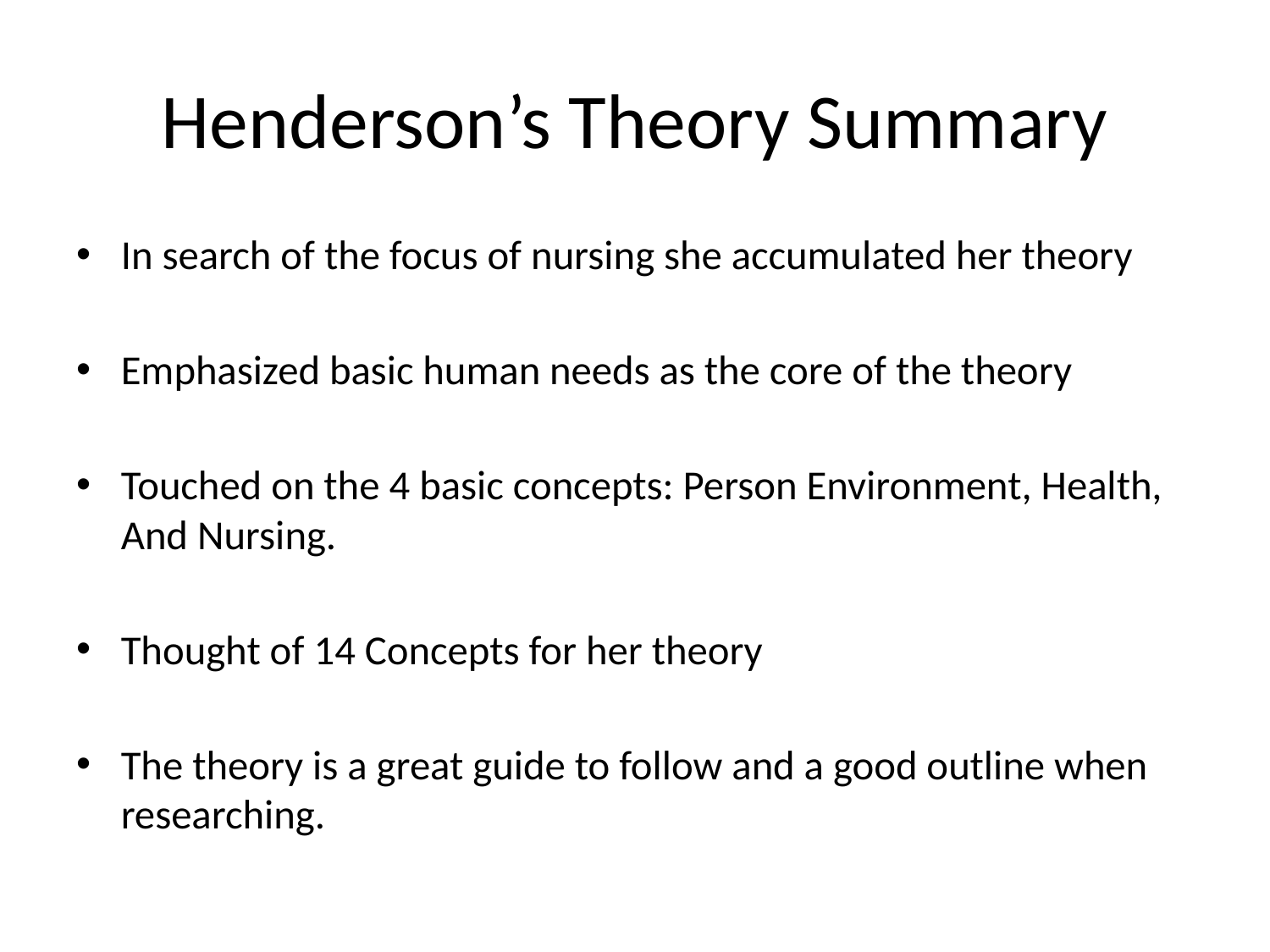

# Henderson’s Theory Summary
In search of the focus of nursing she accumulated her theory

Emphasized basic human needs as the core of the theory

Touched on the 4 basic concepts: Person Environment, Health, And Nursing.

Thought of 14 Concepts for her theory

The theory is a great guide to follow and a good outline when researching.